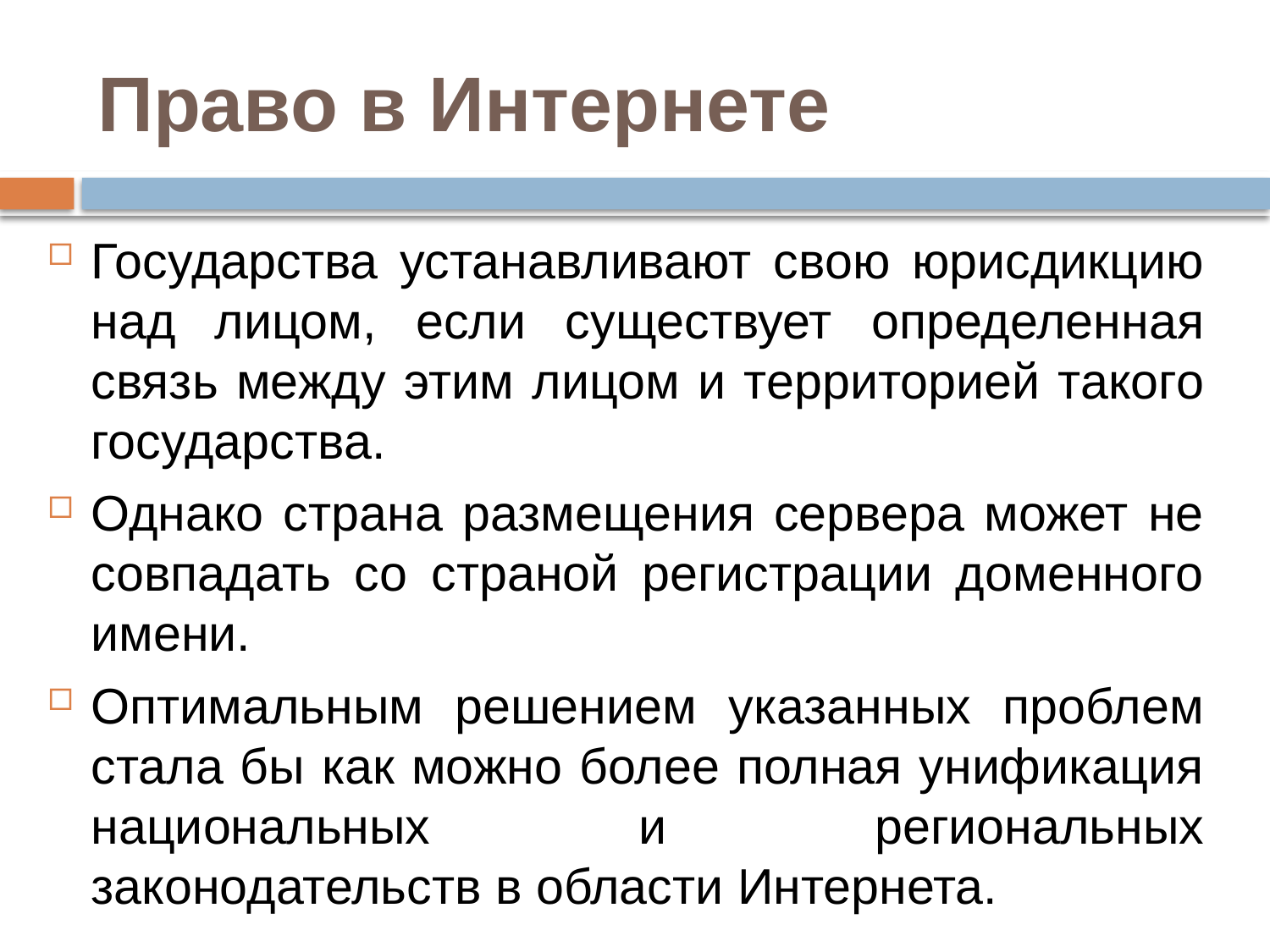

# Право в Интернете
Государства устанавливают свою юрисдикцию над лицом, если существует определенная связь между этим лицом и территорией такого государства.
Однако страна размещения сервера может не совпадать со страной регистрации доменного имени.
Оптимальным решением указанных проблем стала бы как можно более полная унификация национальных и региональных законодательств в области Интернета.